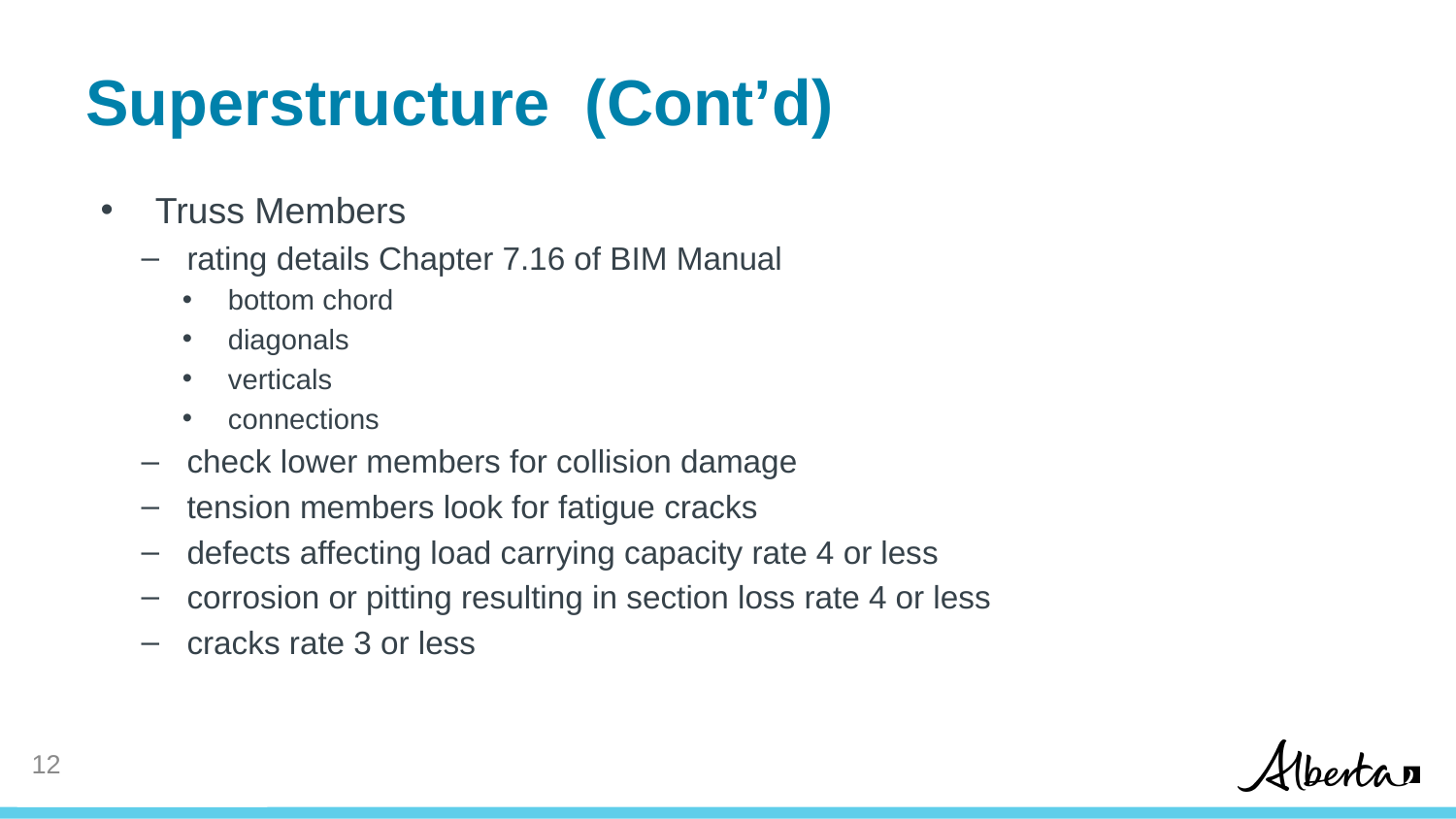

# Superstructure  (Cont’d)
Truss Members
rating details Chapter 7.16 of BIM Manual
bottom chord
diagonals
verticals
connections
check lower members for collision damage
tension members look for fatigue cracks
defects affecting load carrying capacity rate 4 or less
corrosion or pitting resulting in section loss rate 4 or less
cracks rate 3 or less

12